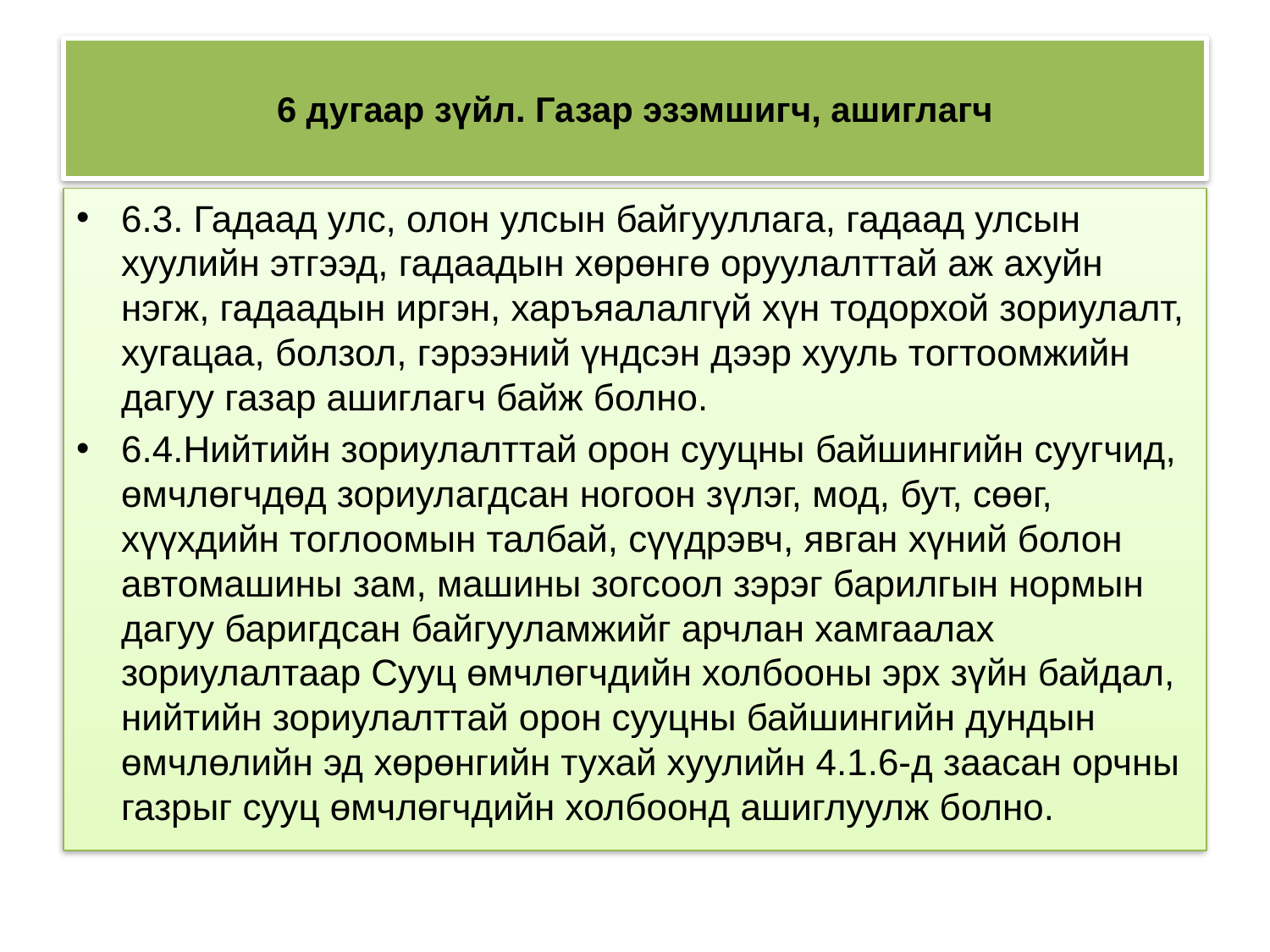

# 6 дугаар зүйл. Газар эзэмшигч, ашиглагч
6.3. Гадаад улс, олон улсын байгууллага, гадаад улсын хуулийн этгээд, гадаадын хөрөнгө оруулалттай аж ахуйн нэгж, гадаадын иргэн, харъяалалгүй хүн тодорхой зориулалт, хугацаа, болзол, гэрээний үндсэн дээр хууль тогтоомжийн дагуу газар ашиглагч байж болно.
6.4.Нийтийн зориулалттай орон сууцны байшингийн суугчид, өмчлөгчдөд зориулагдсан ногоон зүлэг, мод, бут, сөөг, хүүхдийн тоглоомын талбай, сүүдрэвч, явган хүний болон автомашины зам, машины зогсоол зэрэг барилгын нормын дагуу баригдсан байгууламжийг арчлан хамгаалах зориулалтаар Сууц өмчлөгчдийн холбооны эрх зүйн байдал, нийтийн зориулалттай орон сууцны байшингийн дундын өмчлөлийн эд хөрөнгийн тухай хуулийн 4.1.6-д заасан орчны газрыг сууц өмчлөгчдийн холбоонд ашиглуулж болно.